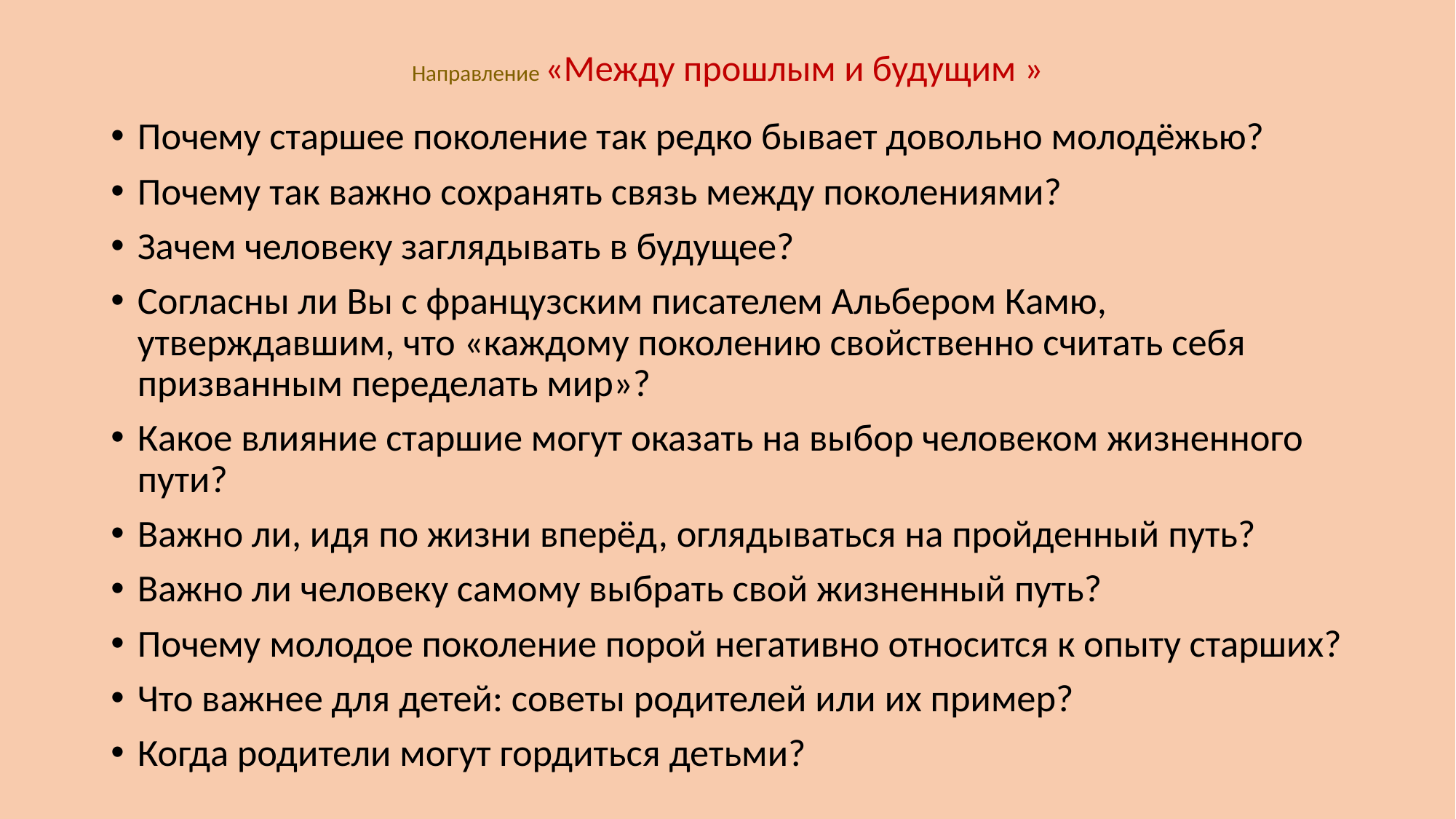

# Направление «Между прошлым и будущим »
Почему старшее поколение так редко бывает довольно молодёжью?
Почему так важно сохранять связь между поколениями?
Зачем человеку заглядывать в будущее?
Согласны ли Вы с французским писателем Альбером Камю, утверждавшим, что «каждому поколению свойственно считать себя призванным переделать мир»?
Какое влияние старшие могут оказать на выбор человеком жизненного пути?
Важно ли, идя по жизни вперёд, оглядываться на пройденный путь?
Важно ли человеку самому выбрать свой жизненный путь?
Почему молодое поколение порой негативно относится к опыту старших?
Что важнее для детей: советы родителей или их пример?
Когда родители могут гордиться детьми?